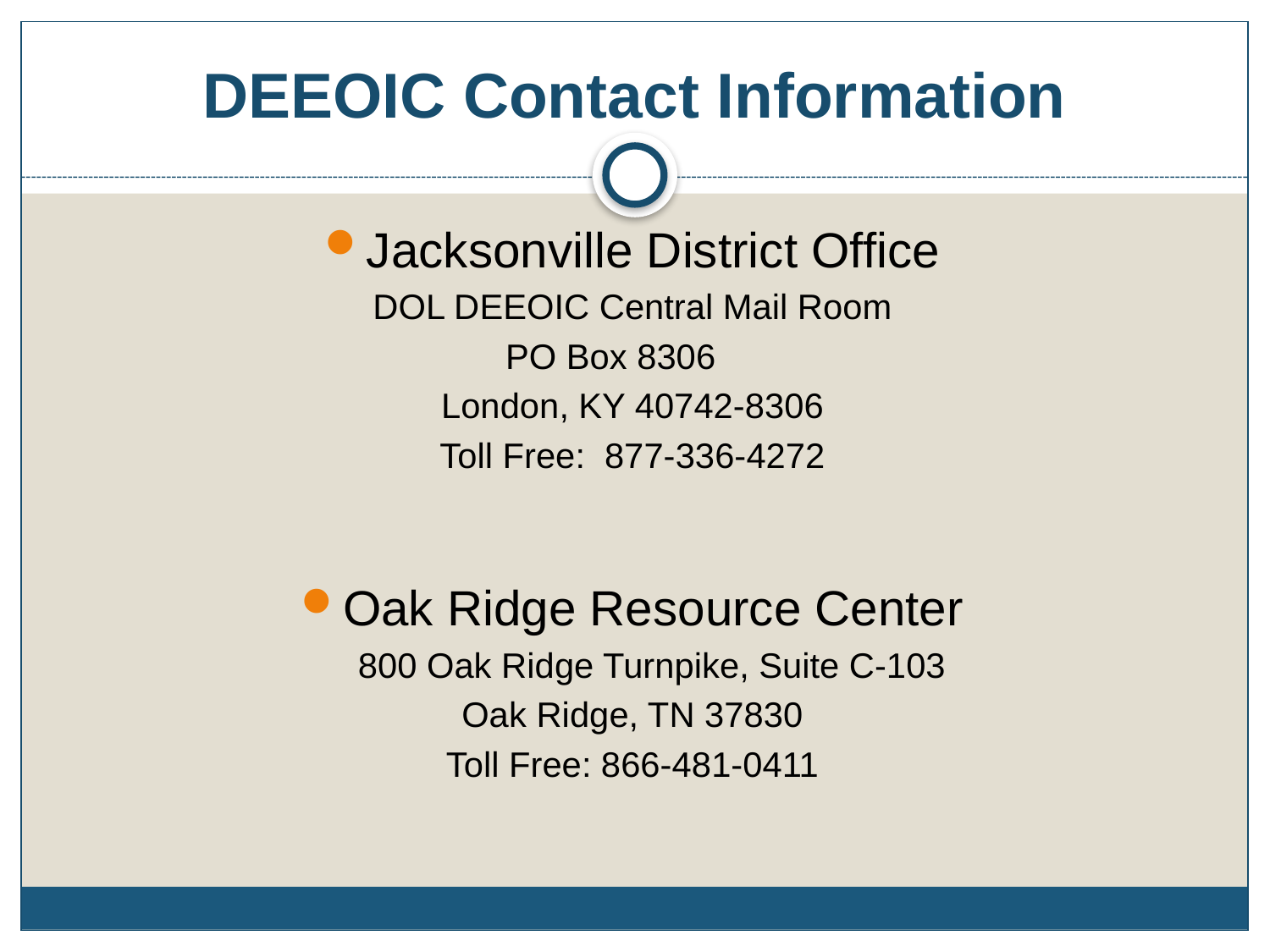

# DEEOIC Contact Information
Jacksonville District Office
DOL DEEOIC Central Mail Room
			PO Box 8306
London, KY 40742-8306
Toll Free:  877-336-4272

Oak Ridge Resource Center
    800 Oak Ridge Turnpike, Suite C-103
Oak Ridge, TN 37830
Toll Free: 866-481-0411